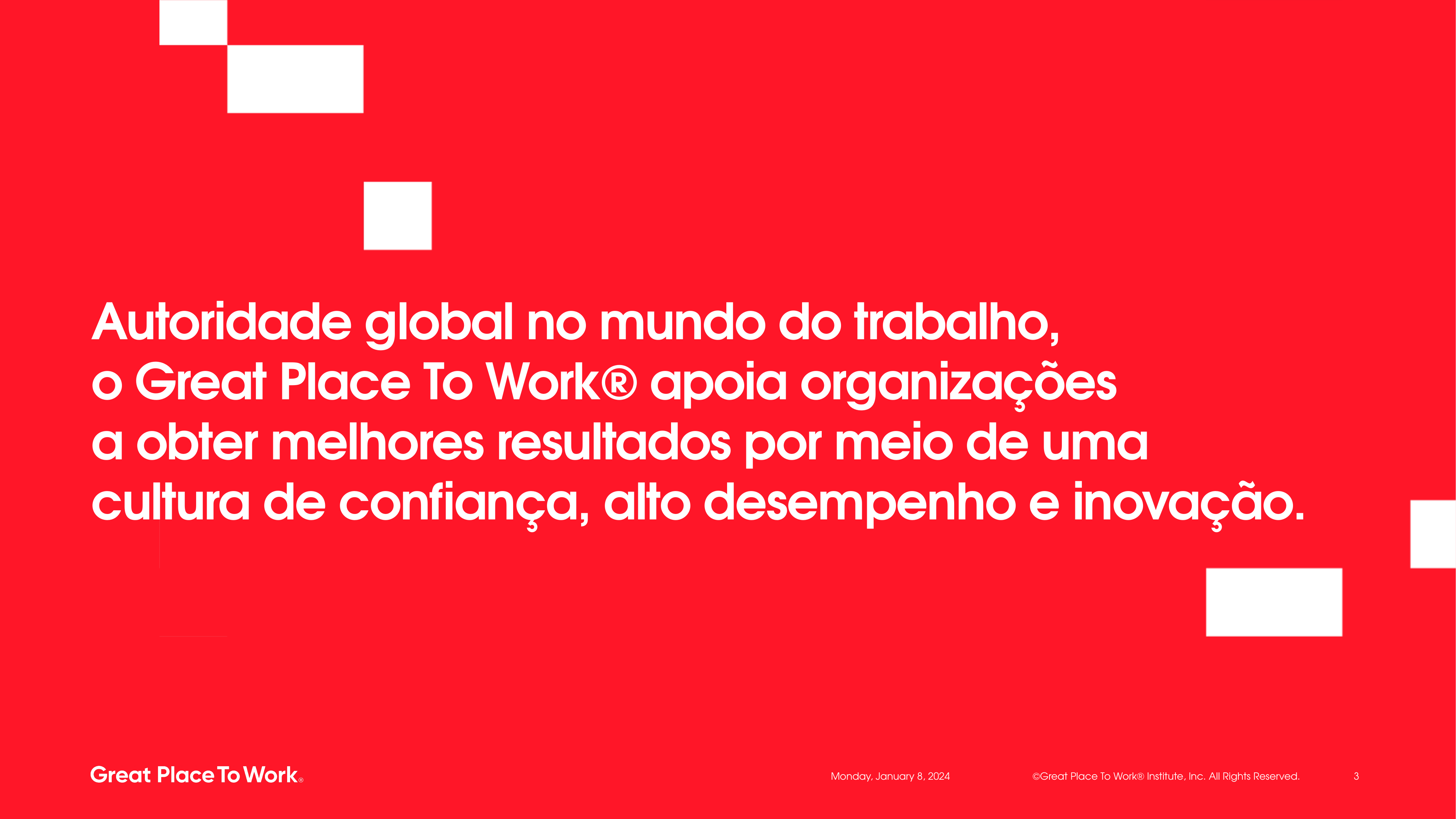

# Autoridade global no mundo do trabalho, o Great Place To Work® apoia organizações a obter melhores resultados por meio de uma cultura de confiança, alto desempenho e inovação.
3
©Great Place To Work® Institute, Inc. All Rights Reserved.
Monday, January 8, 2024